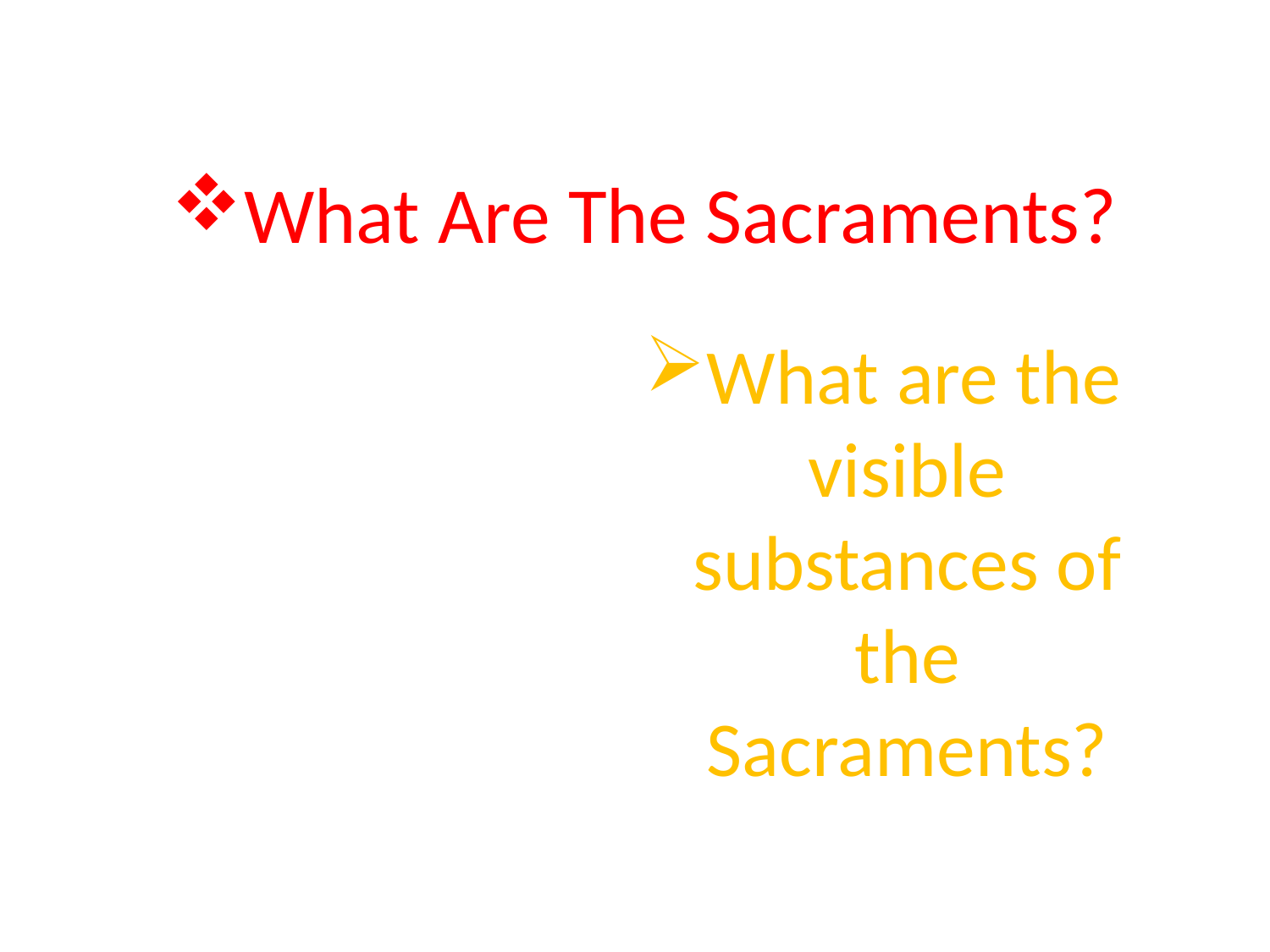

What Are The Sacraments?

What are the visible substances of the Sacraments?